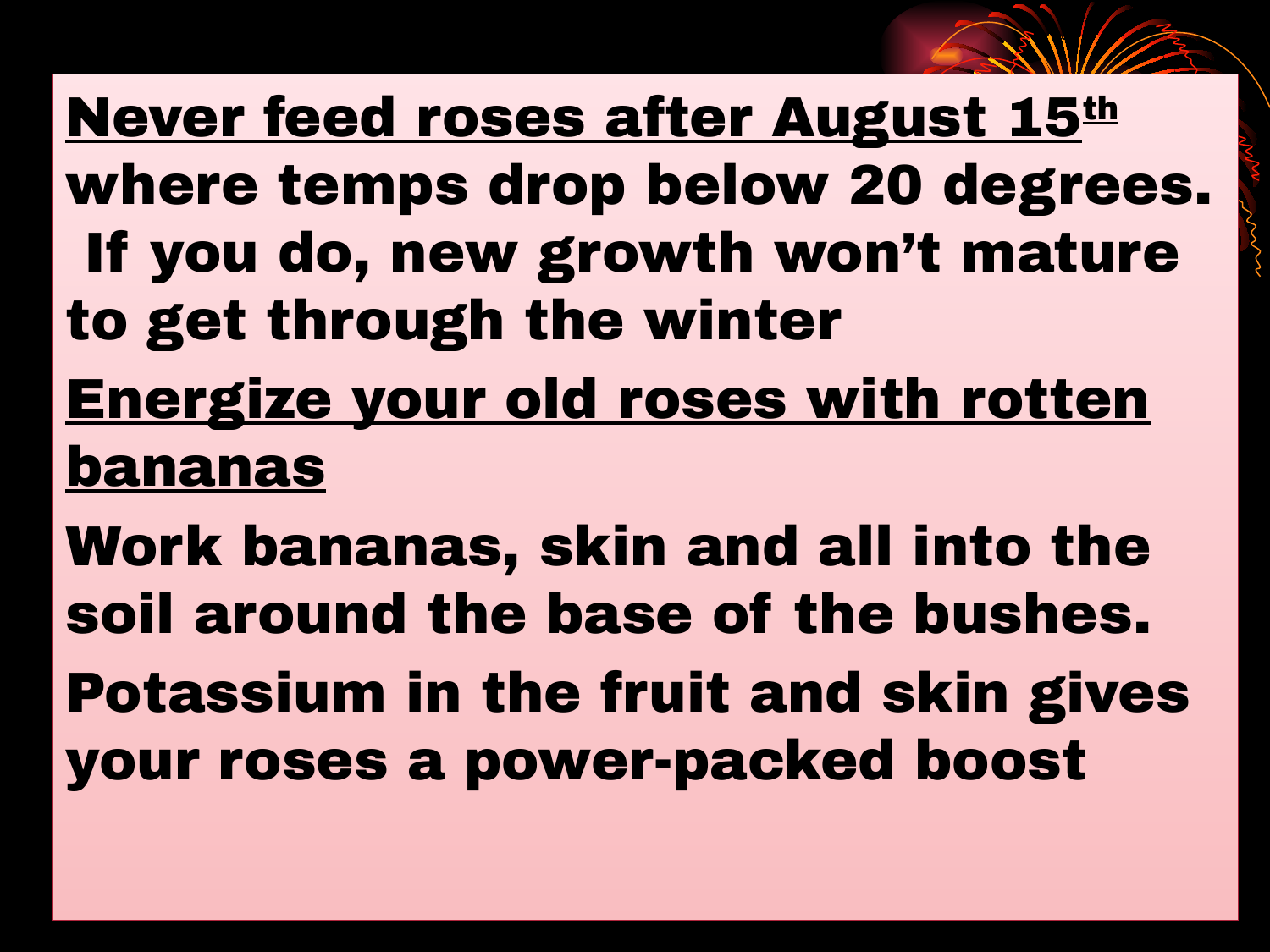

Never feed roses after August 15th where temps drop below 20 degrees.  If you do, new growth won’t mature to get through the winter
Energize your old roses with rotten bananas
Work bananas, skin and all into the soil around the base of the bushes.
Potassium in the fruit and skin gives your roses a power-packed boost